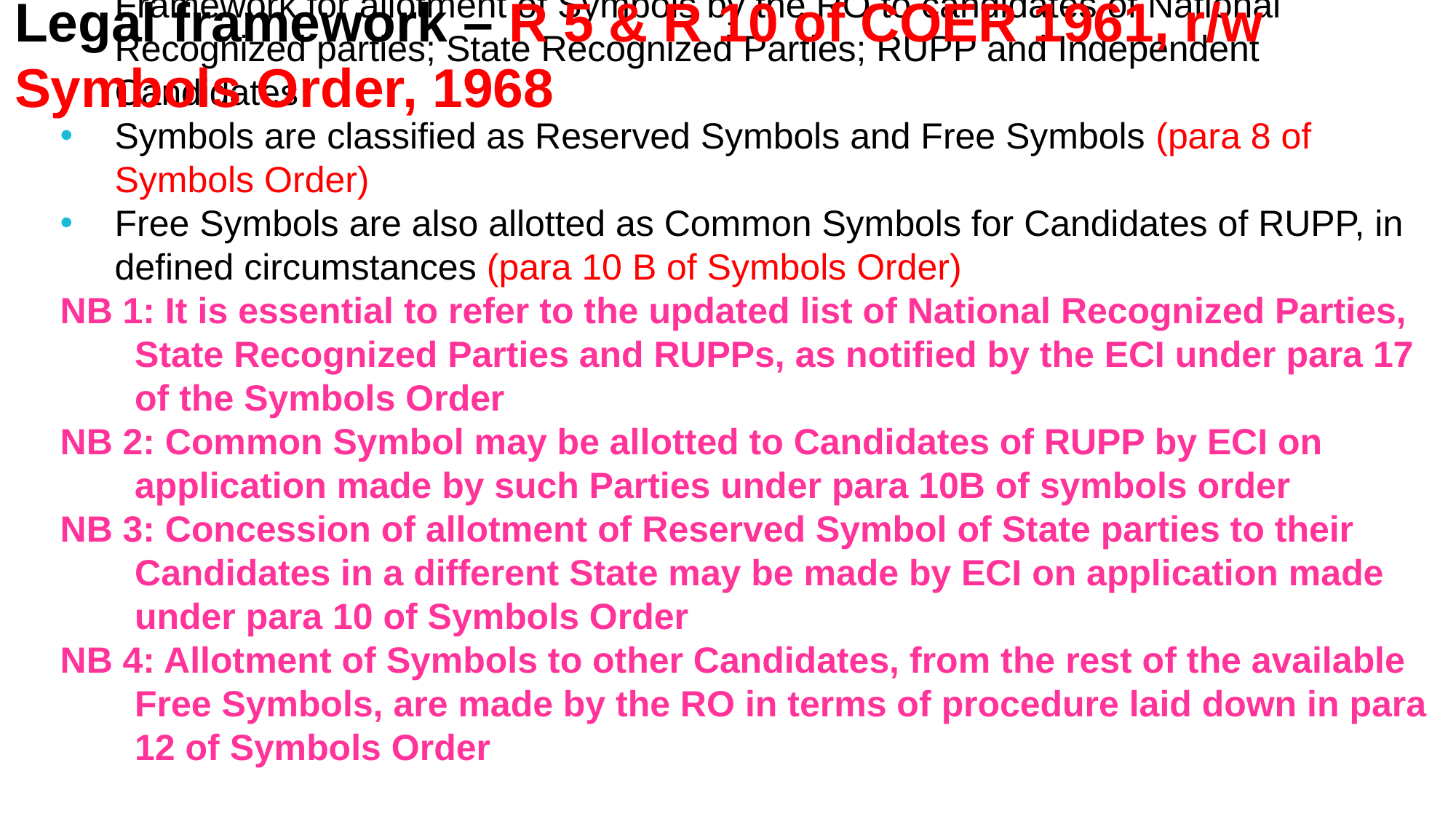

Legal framework – R 5 & R 10 of COER 1961, r/w Symbols Order, 1968
R 5 & R 10 of COER 1961, read with Symbols Order, 1968, is the Legal Framework for allotment of Symbols by the RO to candidates of National Recognized parties; State Recognized Parties; RUPP and Independent Candidates
Symbols are classified as Reserved Symbols and Free Symbols (para 8 of Symbols Order)
Free Symbols are also allotted as Common Symbols for Candidates of RUPP, in defined circumstances (para 10 B of Symbols Order)
NB 1: It is essential to refer to the updated list of National Recognized Parties, State Recognized Parties and RUPPs, as notified by the ECI under para 17 of the Symbols Order
NB 2: Common Symbol may be allotted to Candidates of RUPP by ECI on application made by such Parties under para 10B of symbols order
NB 3: Concession of allotment of Reserved Symbol of State parties to their Candidates in a different State may be made by ECI on application made under para 10 of Symbols Order
NB 4: Allotment of Symbols to other Candidates, from the rest of the available Free Symbols, are made by the RO in terms of procedure laid down in para 12 of Symbols Order